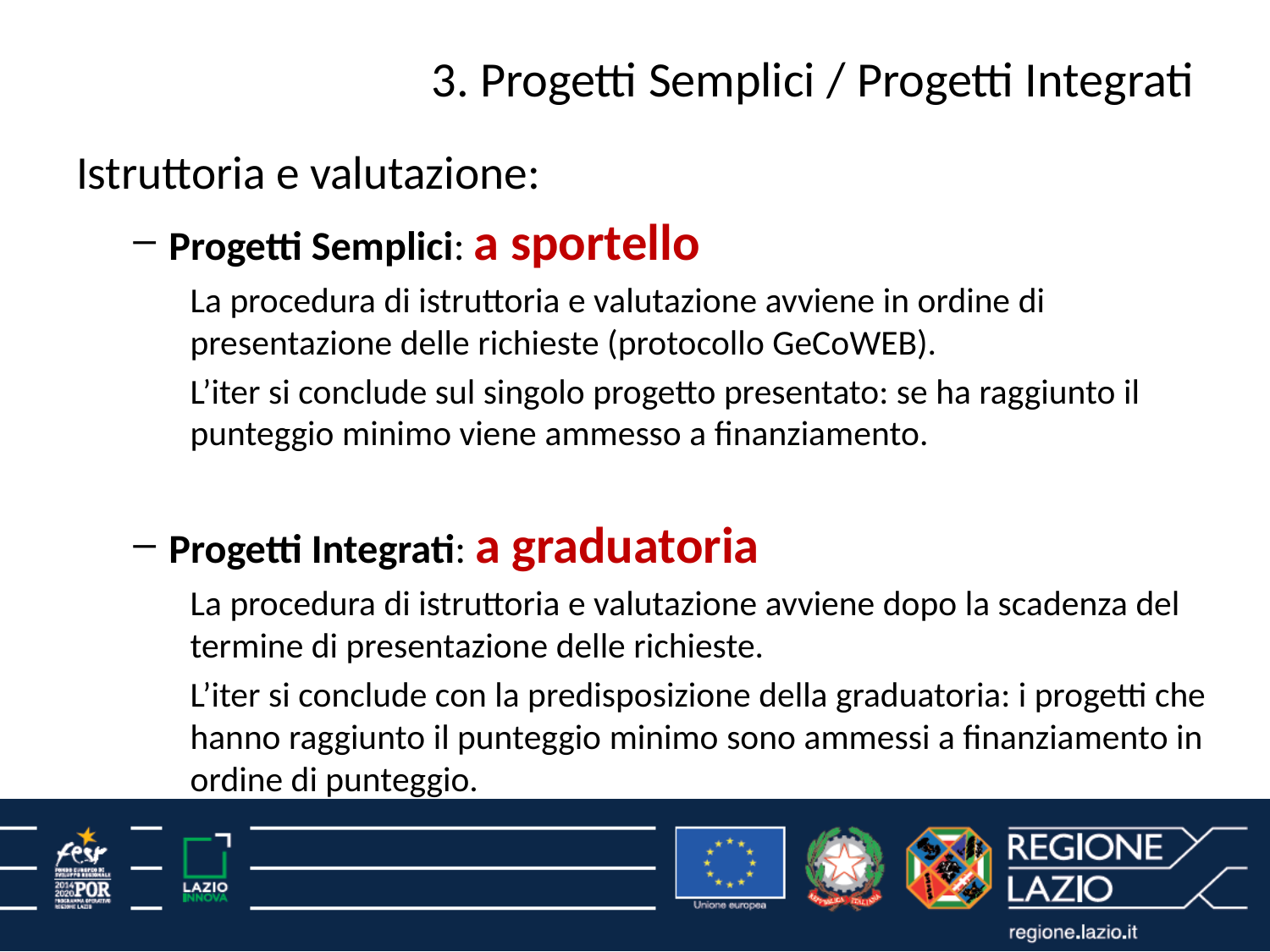

# 3. Progetti Semplici / Progetti Integrati
Istruttoria e valutazione:
Progetti Semplici: a sportello
La procedura di istruttoria e valutazione avviene in ordine di presentazione delle richieste (protocollo GeCoWEB).
L’iter si conclude sul singolo progetto presentato: se ha raggiunto il punteggio minimo viene ammesso a finanziamento.

Progetti Integrati: a graduatoria
La procedura di istruttoria e valutazione avviene dopo la scadenza del termine di presentazione delle richieste.
L’iter si conclude con la predisposizione della graduatoria: i progetti che hanno raggiunto il punteggio minimo sono ammessi a finanziamento in ordine di punteggio.